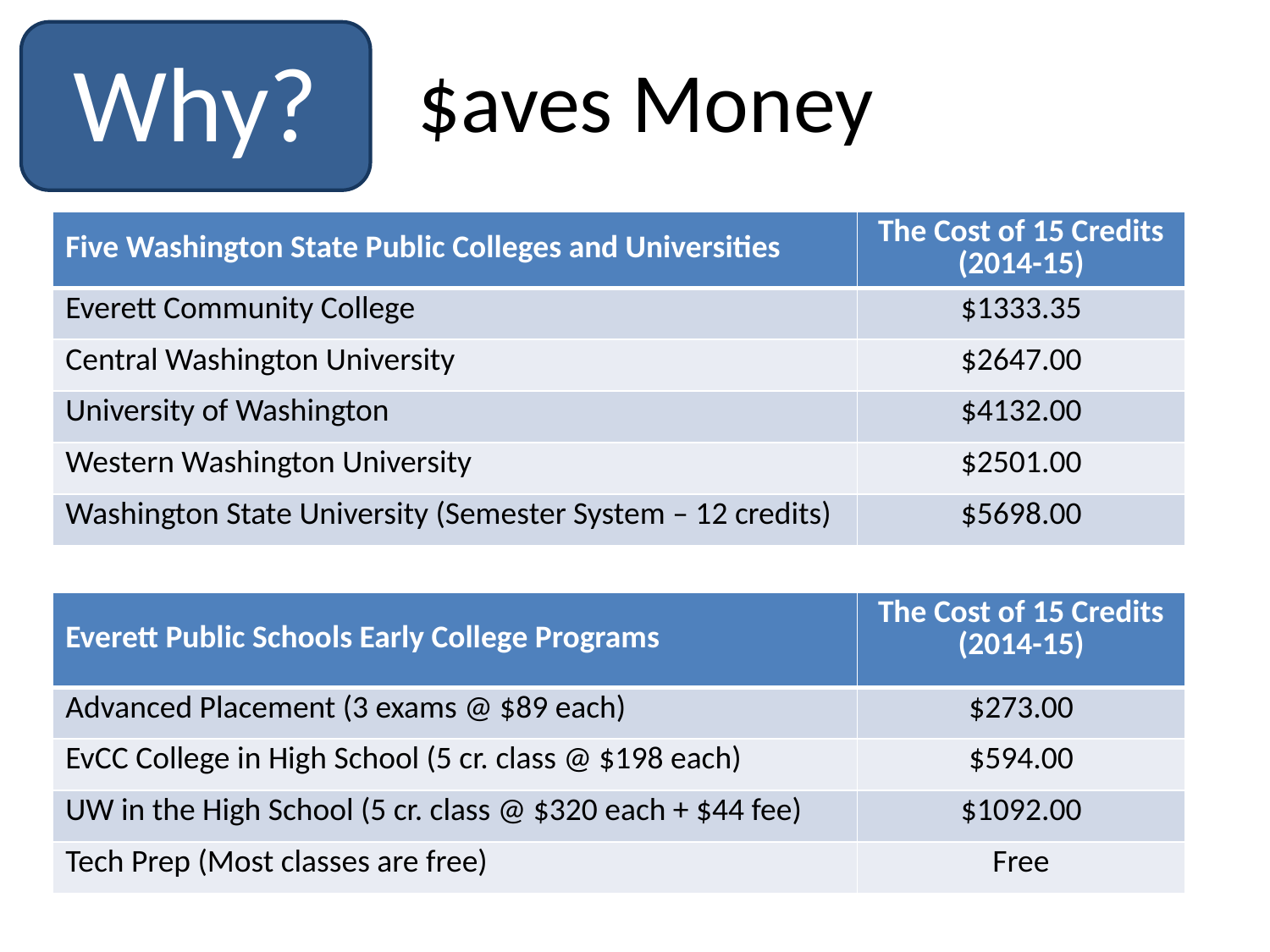

Why?
$aves Money

| Five Washington State Public Colleges and Universities | The Cost of 15 Credits (2014-15) |
| --- | --- |
| Everett Community College | $1333.35 |
| Central Washington University | $2647.00 |
| University of Washington | $4132.00 |
| Western Washington University | $2501.00 |
| Washington State University (Semester System – 12 credits) | $5698.00 |
| Everett Public Schools Early College Programs | The Cost of 15 Credits (2014-15) |
| --- | --- |
| Advanced Placement (3 exams @ $89 each) | $273.00 |
| EvCC College in High School (5 cr. class @ $198 each) | $594.00 |
| UW in the High School (5 cr. class @ $320 each + $44 fee) | $1092.00 |
| Tech Prep (Most classes are free) | Free |